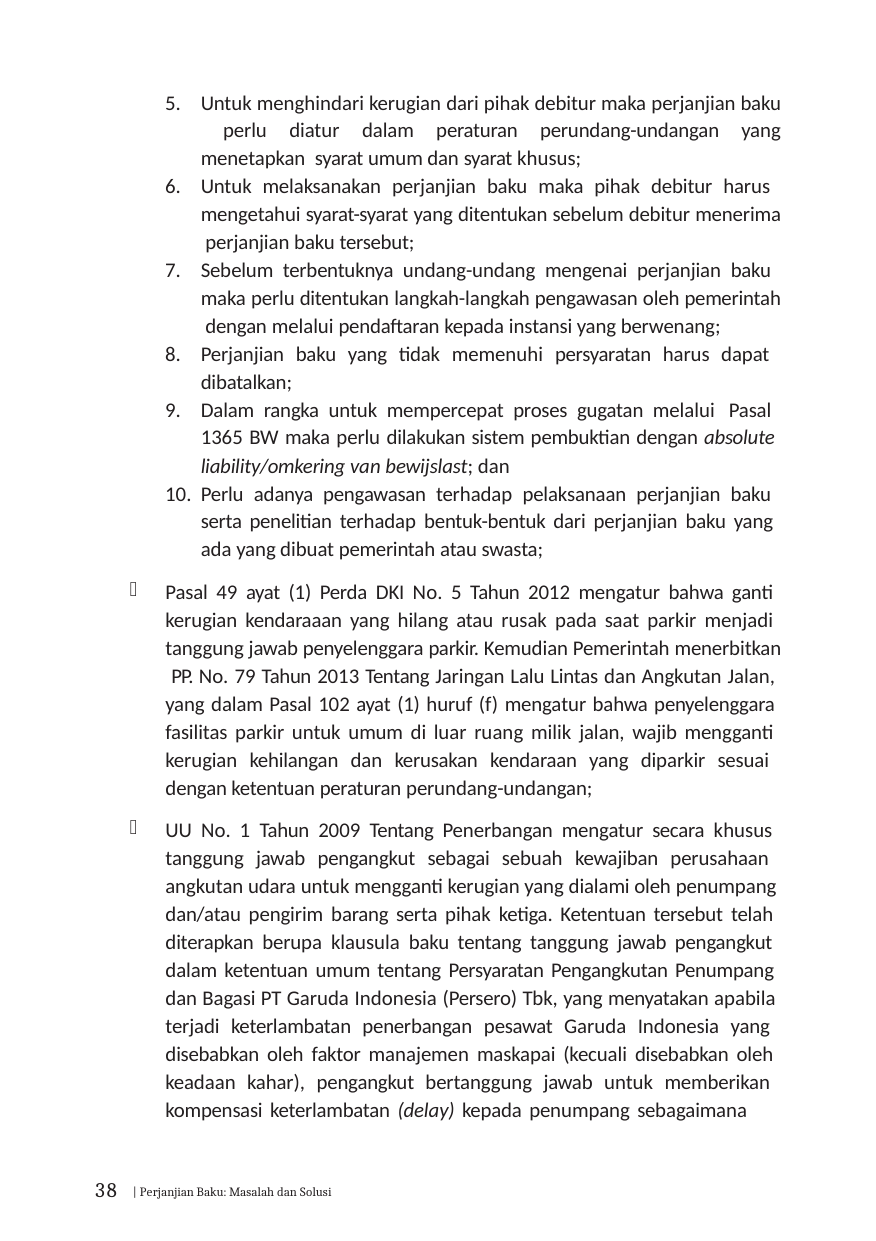

Untuk menghindari kerugian dari pihak debitur maka perjanjian baku  perlu diatur dalam peraturan perundang-undangan yang menetapkan  syarat umum dan syarat khusus;
Untuk melaksanakan perjanjian baku maka pihak debitur harus  mengetahui syarat-syarat yang ditentukan sebelum debitur menerima  perjanjian baku tersebut;
Sebelum terbentuknya undang-undang mengenai perjanjian baku  maka perlu ditentukan langkah-langkah pengawasan oleh pemerintah  dengan melalui pendaftaran kepada instansi yang berwenang;
Perjanjian baku yang tidak memenuhi persyaratan harus dapat  dibatalkan;
Dalam rangka untuk mempercepat proses gugatan melalui Pasal  1365 BW maka perlu dilakukan sistem pembuktian dengan absolute  liability/omkering van bewijslast; dan
Perlu adanya pengawasan terhadap pelaksanaan perjanjian baku  serta penelitian terhadap bentuk-bentuk dari perjanjian baku yang  ada yang dibuat pemerintah atau swasta;
Pasal 49 ayat (1) Perda DKI No. 5 Tahun 2012 mengatur bahwa ganti  kerugian kendaraaan yang hilang atau rusak pada saat parkir menjadi  tanggung jawab penyelenggara parkir. Kemudian Pemerintah menerbitkan  PP. No. 79 Tahun 2013 Tentang Jaringan Lalu Lintas dan Angkutan Jalan,  yang dalam Pasal 102 ayat (1) huruf (f) mengatur bahwa penyelenggara  fasilitas parkir untuk umum di luar ruang milik jalan, wajib mengganti  kerugian kehilangan dan kerusakan kendaraan yang diparkir sesuai  dengan ketentuan peraturan perundang-undangan;
UU No. 1 Tahun 2009 Tentang Penerbangan mengatur secara khusus  tanggung jawab pengangkut sebagai sebuah kewajiban perusahaan  angkutan udara untuk mengganti kerugian yang dialami oleh penumpang  dan/atau pengirim barang serta pihak ketiga. Ketentuan tersebut telah  diterapkan berupa klausula baku tentang tanggung jawab pengangkut  dalam ketentuan umum tentang Persyaratan Pengangkutan Penumpang  dan Bagasi PT Garuda Indonesia (Persero) Tbk, yang menyatakan apabila  terjadi keterlambatan penerbangan pesawat Garuda Indonesia yang  disebabkan oleh faktor manajemen maskapai (kecuali disebabkan oleh  keadaan kahar), pengangkut bertanggung jawab untuk memberikan  kompensasi keterlambatan (delay) kepada penumpang sebagaimana
38   | Perjanjian Baku: Masalah dan Solusi